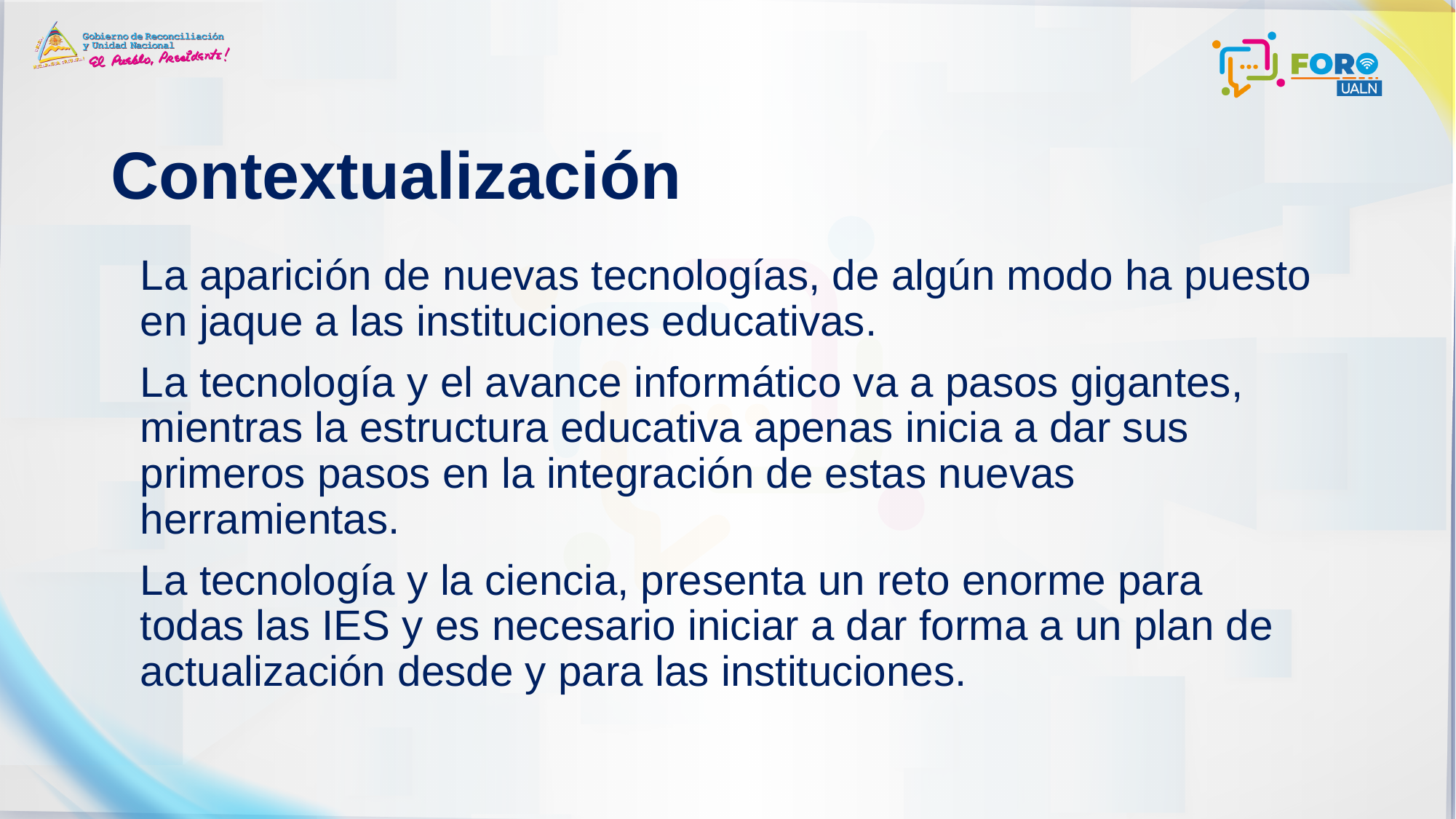

# Contextualización
La aparición de nuevas tecnologías, de algún modo ha puesto en jaque a las instituciones educativas.
La tecnología y el avance informático va a pasos gigantes, mientras la estructura educativa apenas inicia a dar sus primeros pasos en la integración de estas nuevas herramientas.
La tecnología y la ciencia, presenta un reto enorme para todas las IES y es necesario iniciar a dar forma a un plan de actualización desde y para las instituciones.